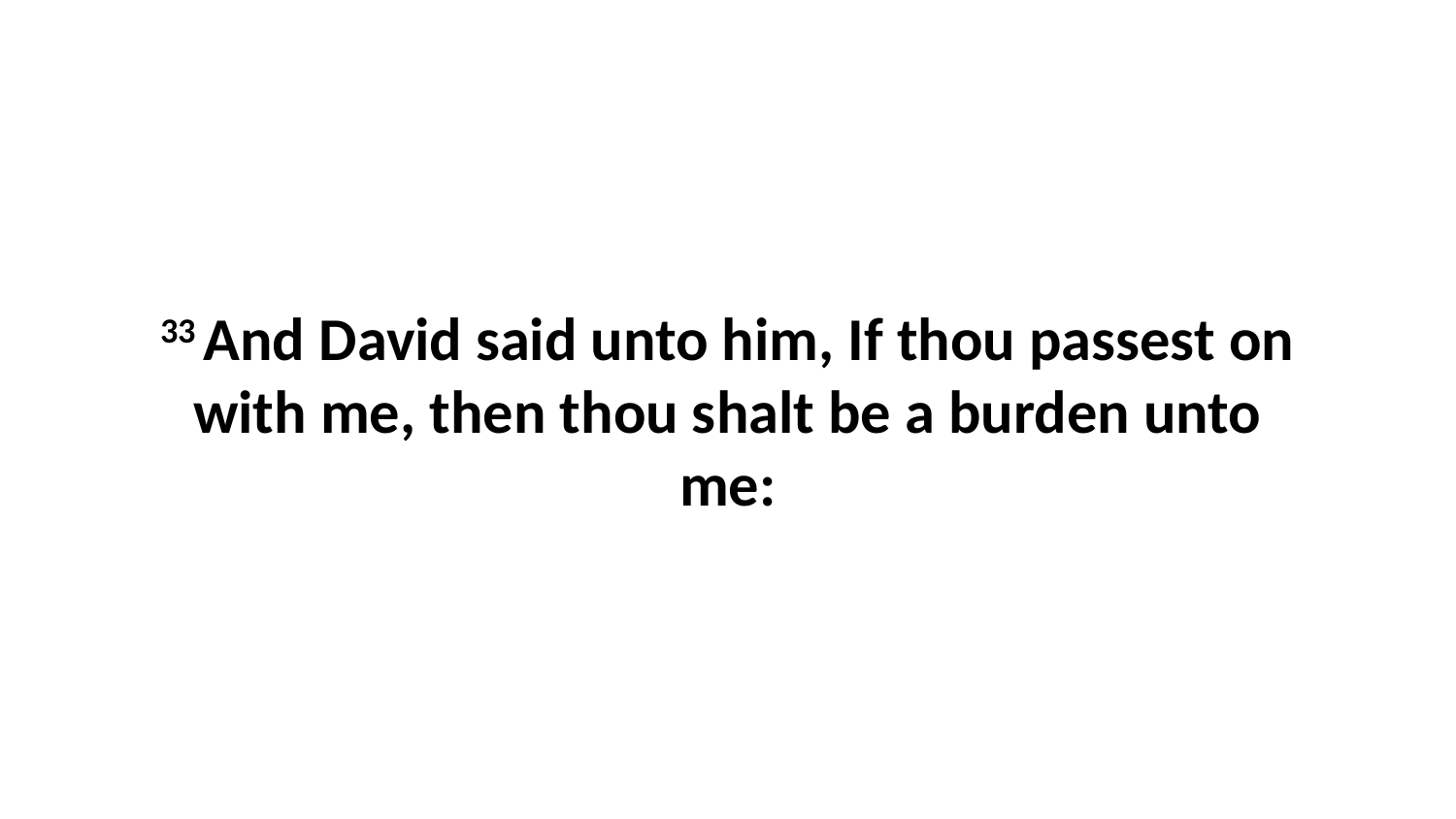

33 And David said unto him, If thou passest on with me, then thou shalt be a burden unto me: